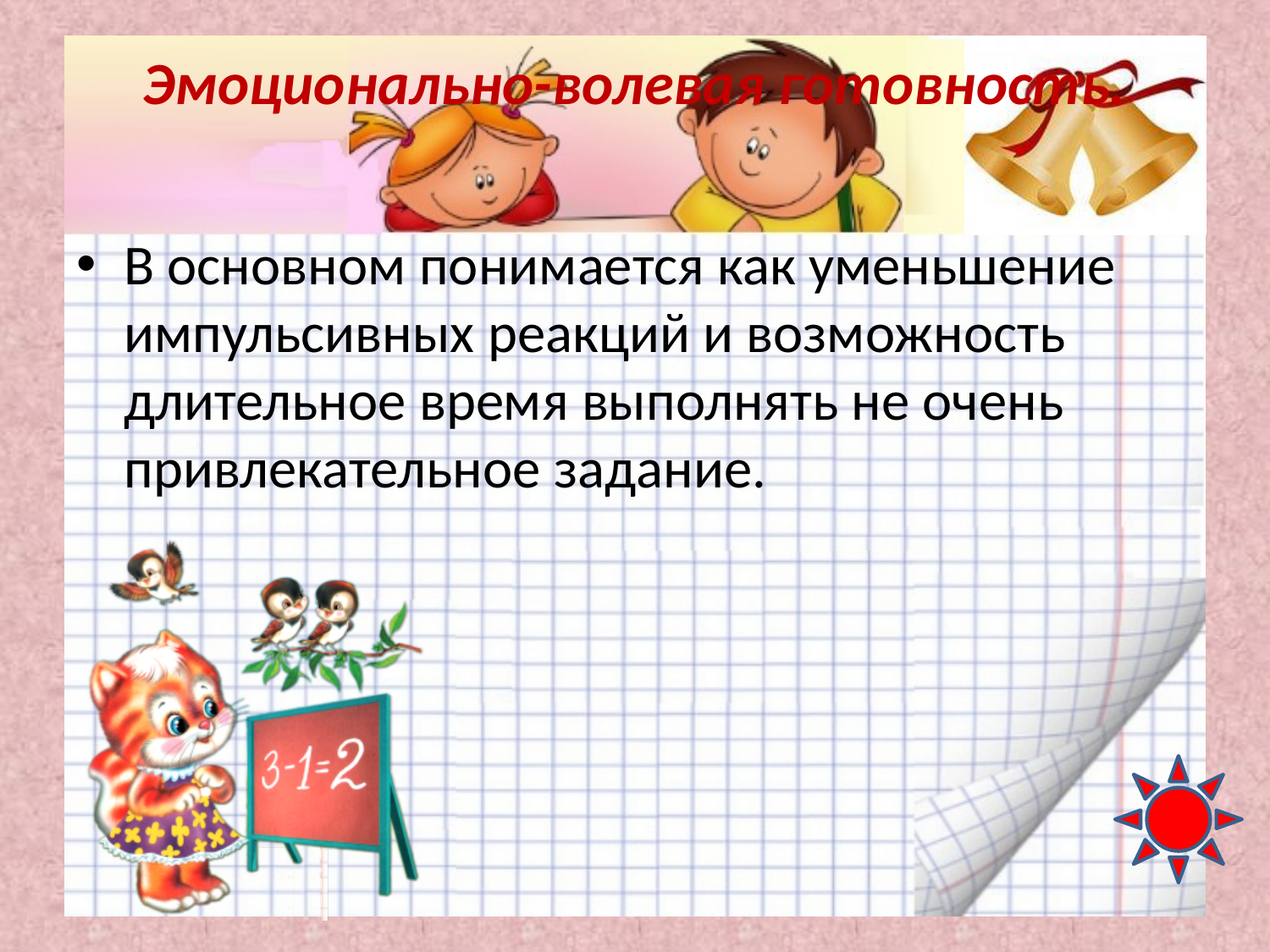

# Эмоционально-волевая готовность.
В основном понимается как уменьшение импульсивных реакций и возможность длительное время выполнять не очень привлекательное задание.